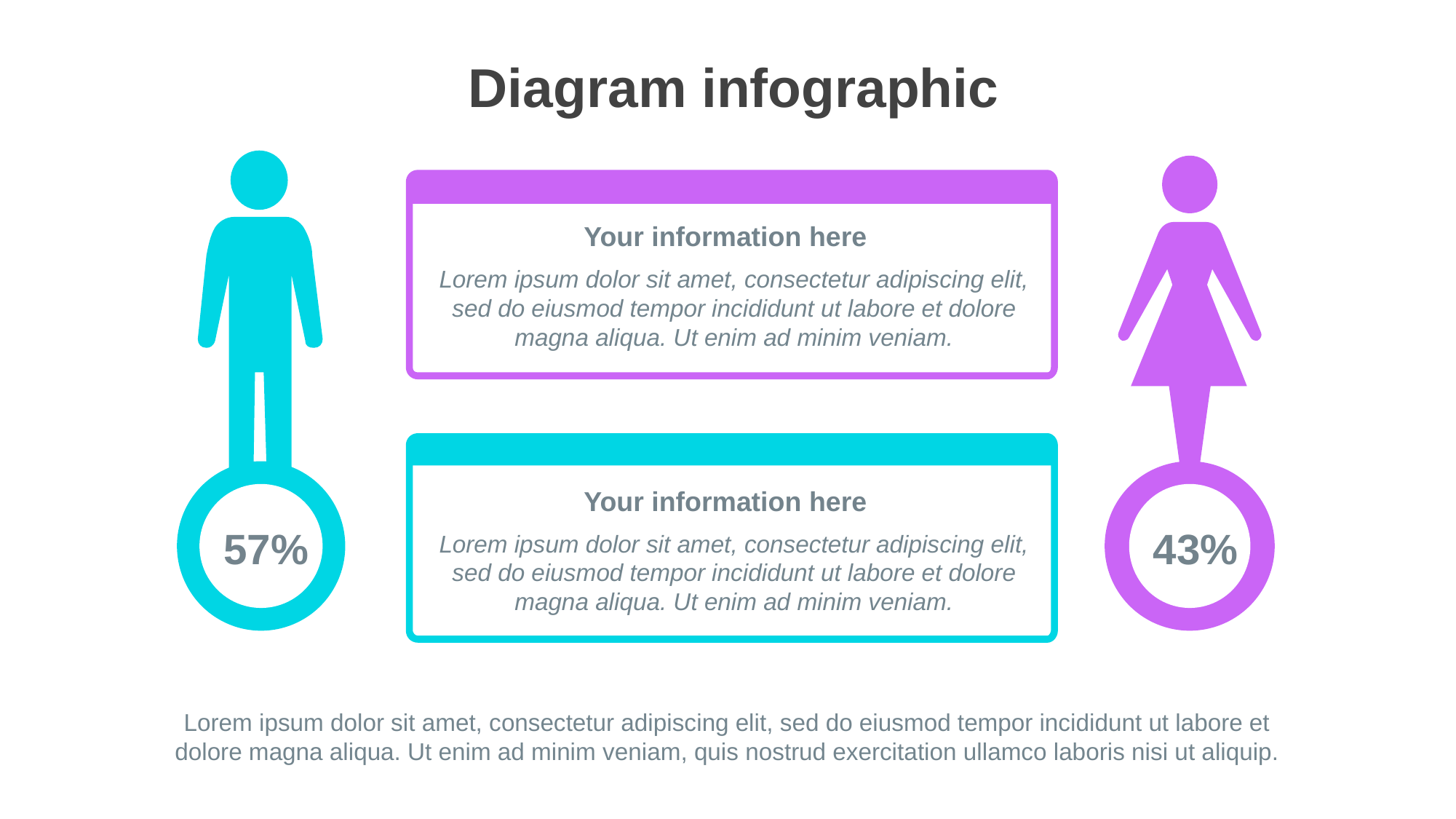

Diagram infographic

57%

43%

Your information here
Lorem ipsum dolor sit amet, consectetur adipiscing elit, sed do eiusmod tempor incididunt ut labore et dolore magna aliqua. Ut enim ad minim veniam.

Your information here
Lorem ipsum dolor sit amet, consectetur adipiscing elit, sed do eiusmod tempor incididunt ut labore et dolore magna aliqua. Ut enim ad minim veniam.
Lorem ipsum dolor sit amet, consectetur adipiscing elit, sed do eiusmod tempor incididunt ut labore et dolore magna aliqua. Ut enim ad minim veniam, quis nostrud exercitation ullamco laboris nisi ut aliquip.